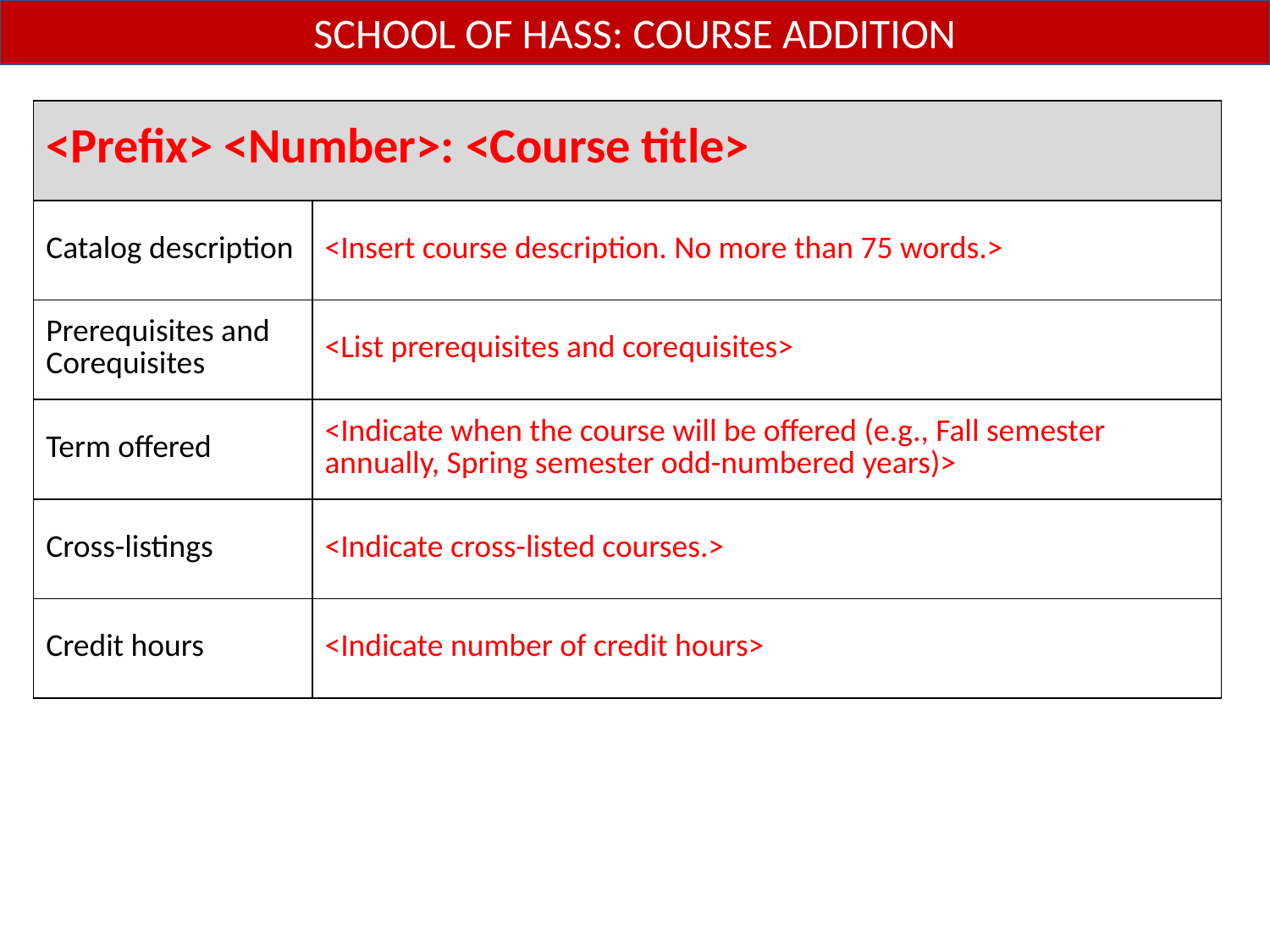

SCHOOL OF HASS: COURSE ADDITION
| <Prefix> <Number>: <Course title> |  |
| --- | --- |
| Catalog description | <Insert course description. No more than 75 words.> |
| Prerequisites and Corequisites | <List prerequisites and corequisites> |
| Term offered | <Indicate when the course will be offered (e.g., Fall semester annually, Spring semester odd-numbered years)> |
| Cross-listings | <Indicate cross-listed courses.> |
| Credit hours | <Indicate number of credit hours> |